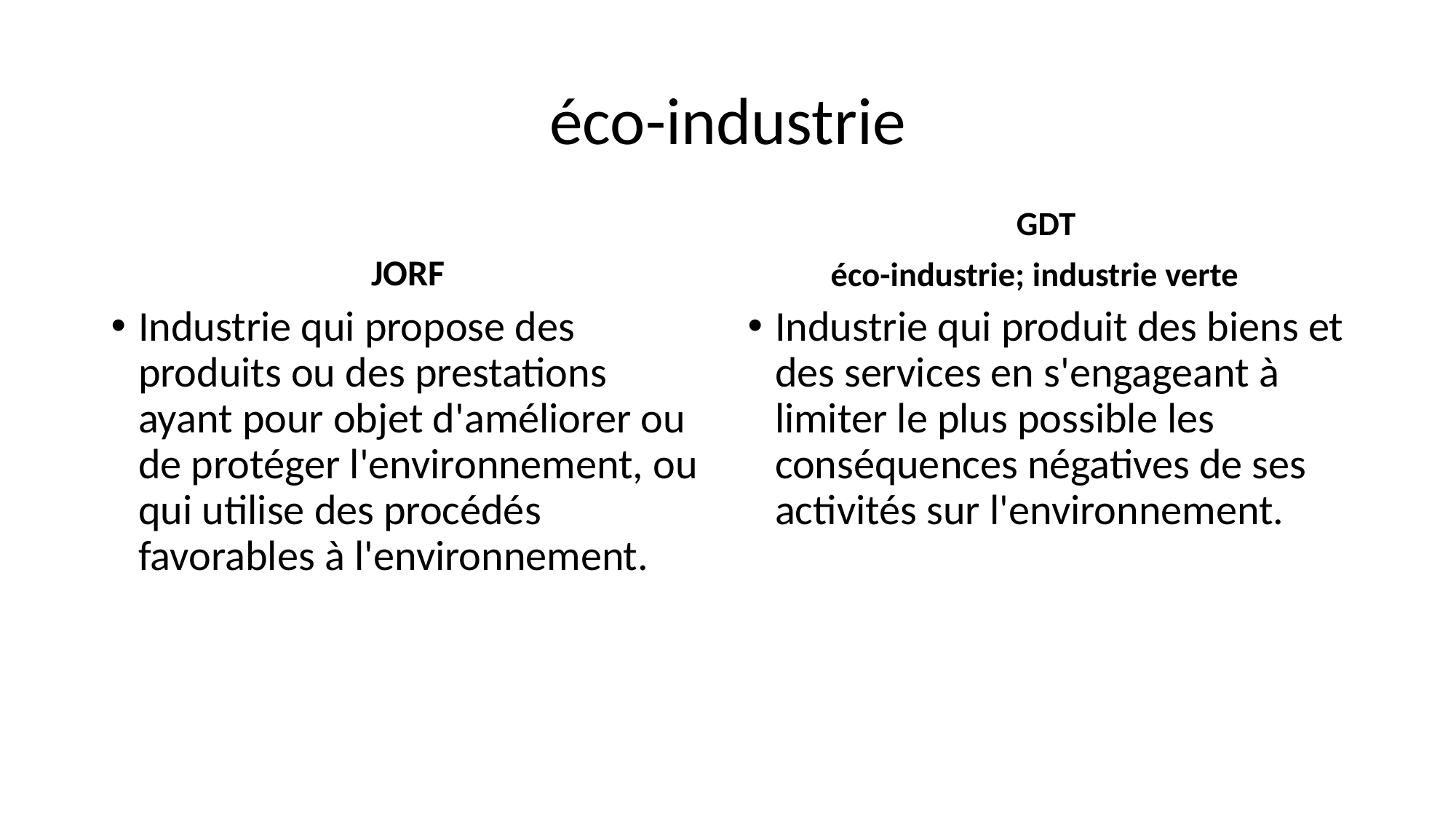

# éco-industrie
JORF
GDT
éco-industrie; industrie verte
Industrie qui propose des produits ou des prestations ayant pour objet d'améliorer ou de protéger l'environnement, ou qui utilise des procédés favorables à l'environnement.
Industrie qui produit des biens et des services en s'engageant à limiter le plus possible les conséquences négatives de ses activités sur l'environnement.